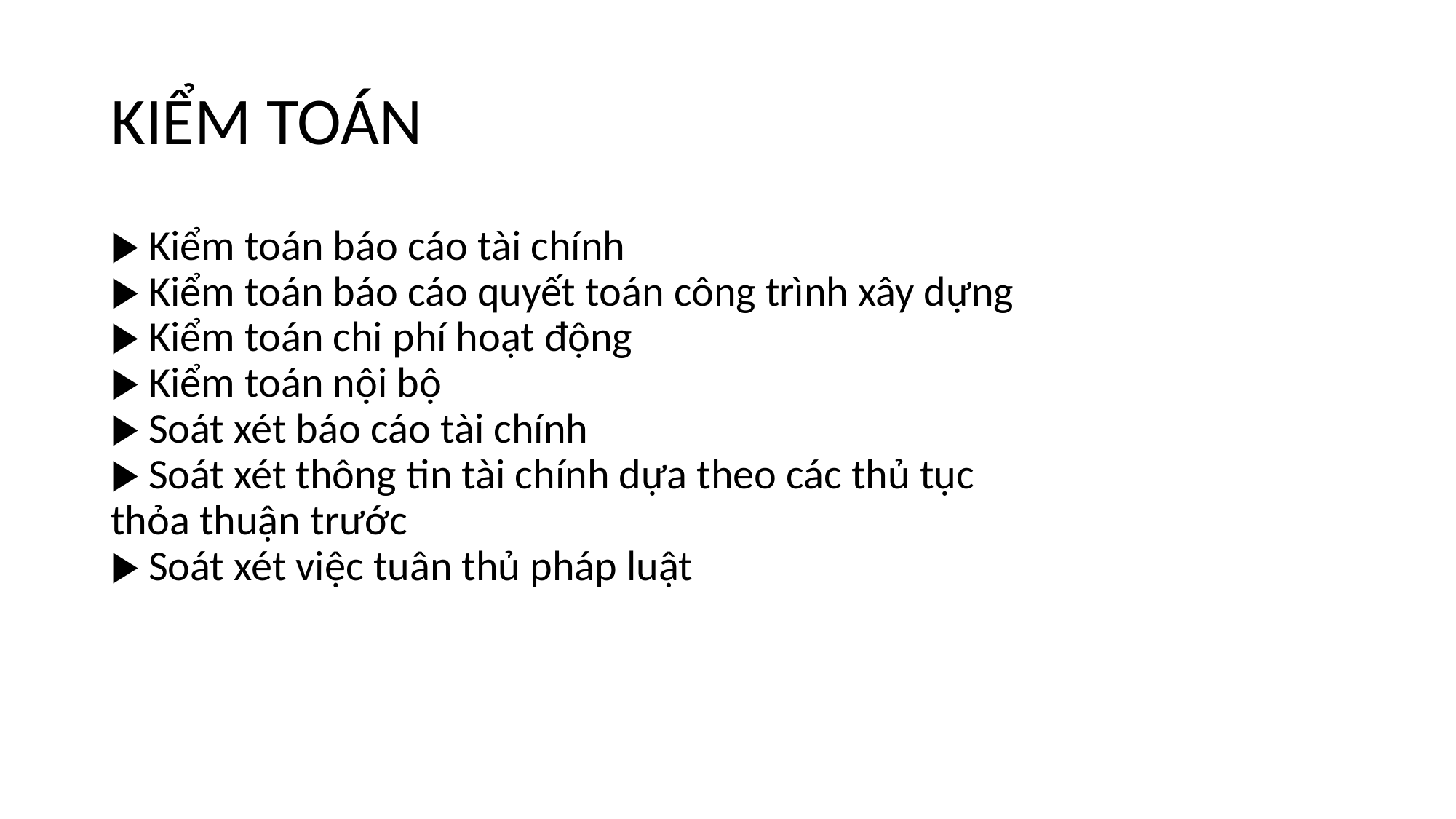

# KIỂM TOÁN
▶ Kiểm toán báo cáo tài chính
▶ Kiểm toán báo cáo quyết toán công trình xây dựng
▶ Kiểm toán chi phí hoạt động
▶ Kiểm toán nội bộ
▶ Soát xét báo cáo tài chính
▶ Soát xét thông tin tài chính dựa theo các thủ tục
thỏa thuận trước
▶ Soát xét việc tuân thủ pháp luật